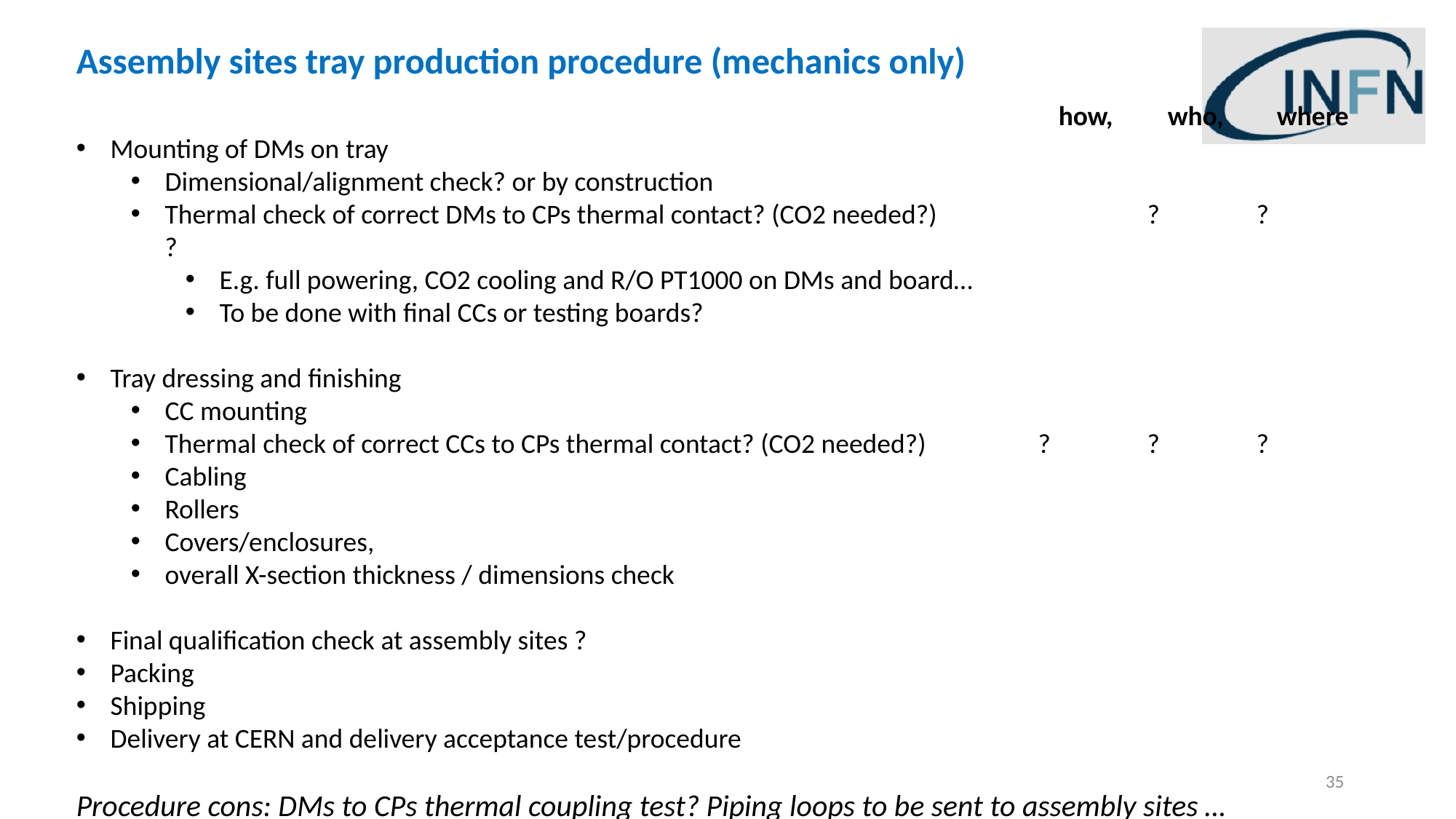

Assembly sites tray production procedure (mechanics only)
					how, 	who, 	where
Mounting of DMs on tray
Dimensional/alignment check? or by construction
Thermal check of correct DMs to CPs thermal contact? (CO2 needed?)		?	?	?
E.g. full powering, CO2 cooling and R/O PT1000 on DMs and board…
To be done with final CCs or testing boards?

Tray dressing and finishing
CC mounting
Thermal check of correct CCs to CPs thermal contact? (CO2 needed?)		?	?	?
Cabling
Rollers
Covers/enclosures,
overall X-section thickness / dimensions check

Final qualification check at assembly sites ?
Packing
Shipping
Delivery at CERN and delivery acceptance test/procedure

Procedure cons: DMs to CPs thermal coupling test? Piping loops to be sent to assembly sites …
35